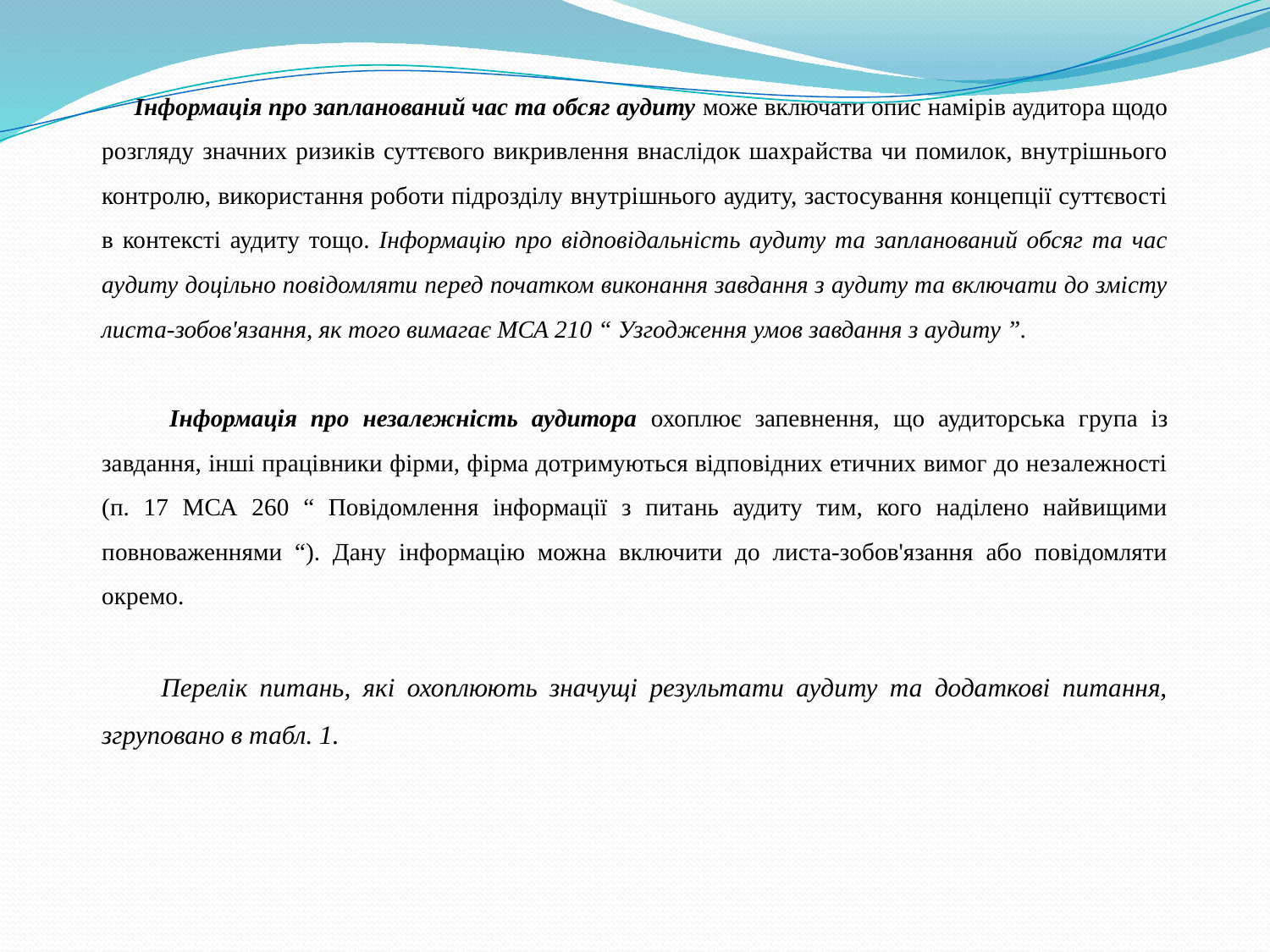

Інформація про запланований час та обсяг аудиту може включати опис намірів аудитора щодо розгляду значних ризиків суттєвого викривлення внаслідок шахрайства чи помилок, внутрішнього контролю, використання роботи підрозділу внутрішнього аудиту, застосування концепції суттєвості в контексті аудиту тощо. Інформацію про відповідальність аудиту та запланований обсяг та час аудиту доцільно повідомляти перед початком виконання завдання з аудиту та включати до змісту листа-зобов'язання, як того вимагає МСА 210 “ Узгодження умов завдання з аудиту ”.

     Інформація про незалежність аудитора охоплює запевнення, що аудиторська група із завдання, інші працівники фірми, фірма дотримуються відповідних етичних вимог до незалежності (п. 17 МСА 260 “ Повідомлення інформації з питань аудиту тим, кого наділено найвищими повноваженнями “). Дану інформацію можна включити до листа-зобов'язання або повідомляти окремо.

     Перелік питань, які охоплюють значущі результати аудиту та додаткові питання, згруповано в табл. 1.